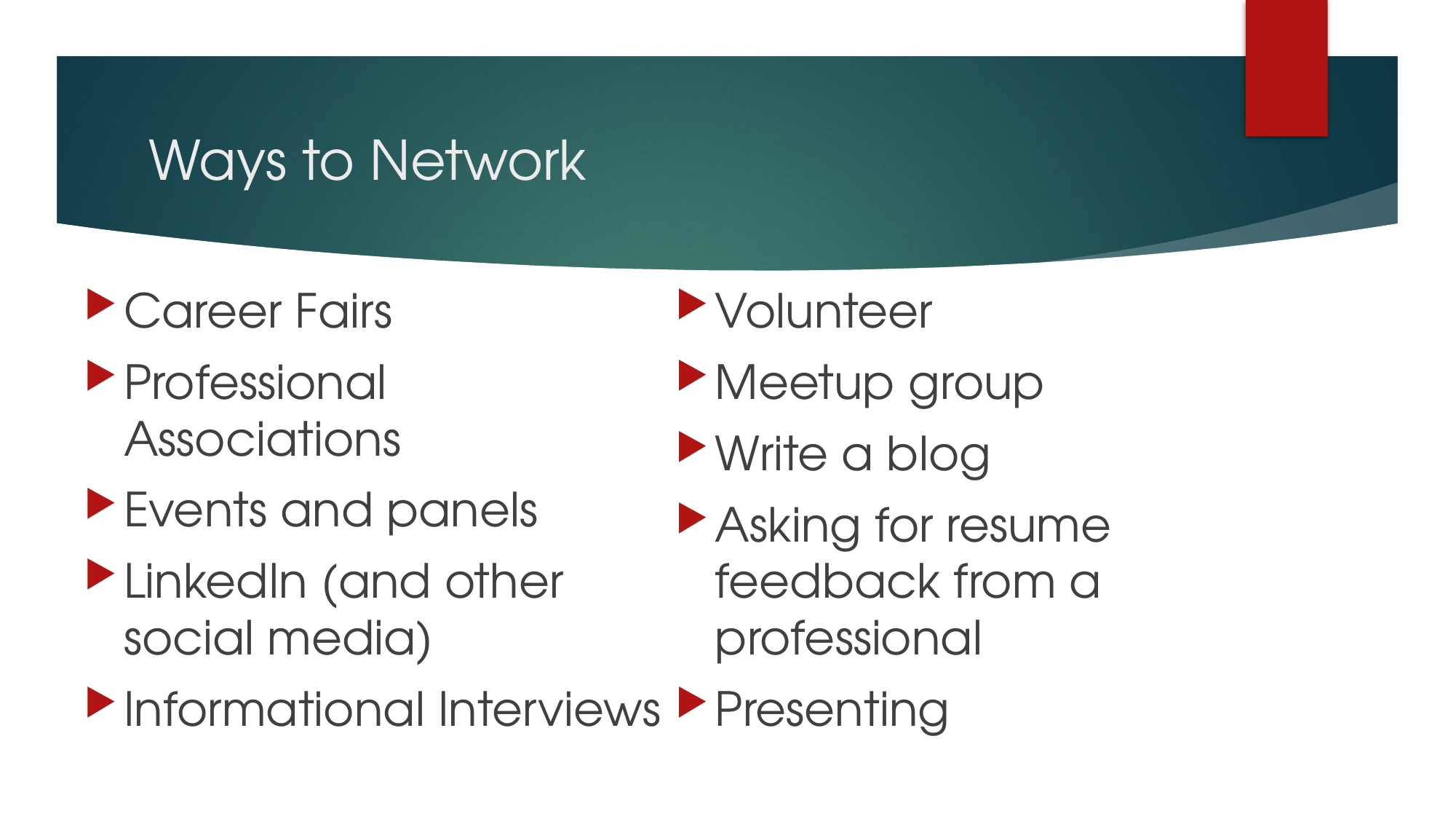

# Ways to Network
Career Fairs
Professional Associations
Events and panels
LinkedIn (and other social media)
Informational Interviews
Volunteer
Meetup group
Write a blog
Asking for resume feedback from a professional
Presenting